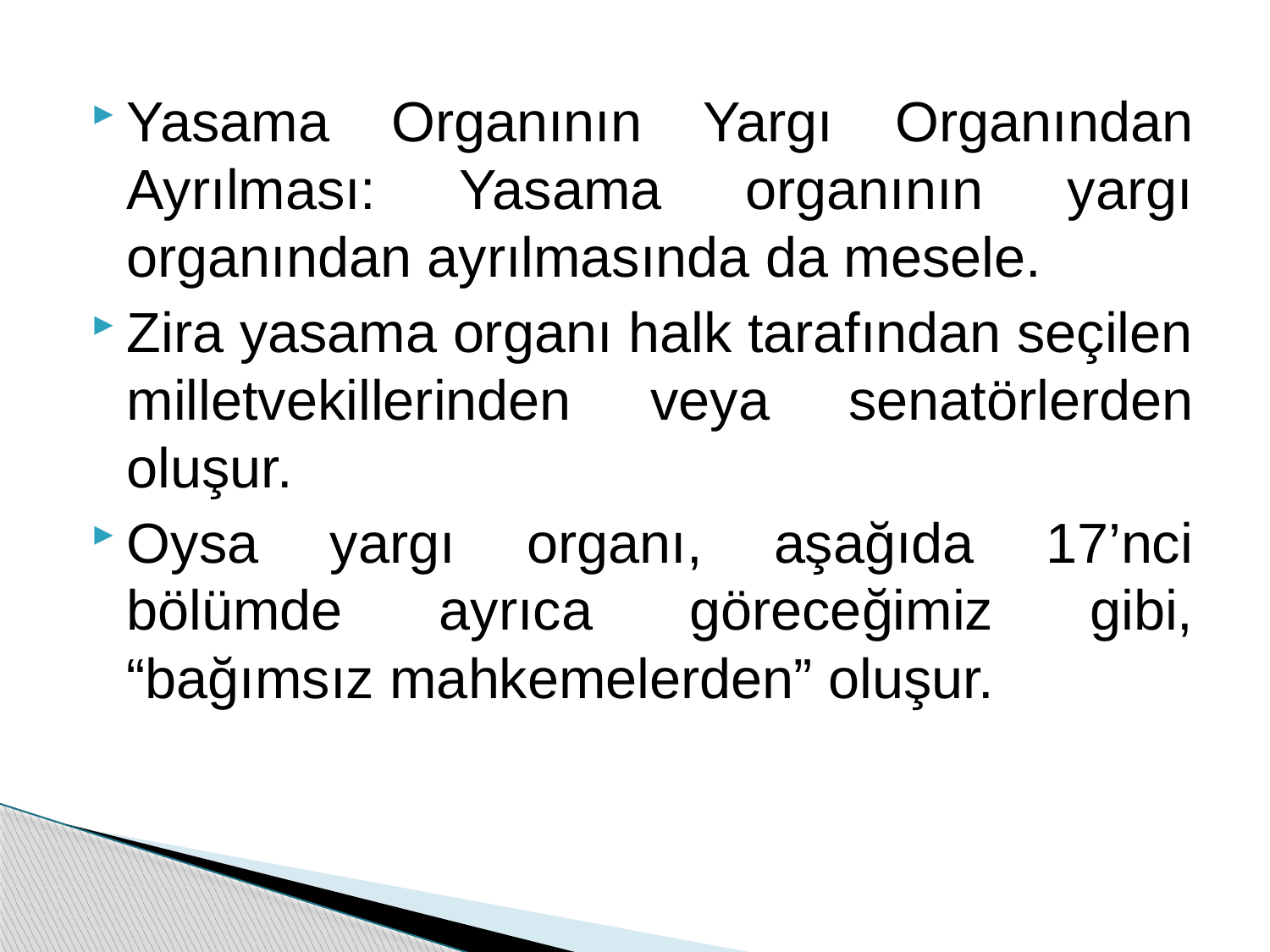

Yasama Organının Yargı Organından Ayrılması: Yasama organının yargı organından ayrılmasında da mesele.
Zira yasama organı halk tarafından seçilen milletvekillerinden veya senatörlerden oluşur.
Oysa yargı organı, aşağıda 17’nci bölümde ayrıca göreceğimiz gibi, “bağımsız mahkemelerden” oluşur.